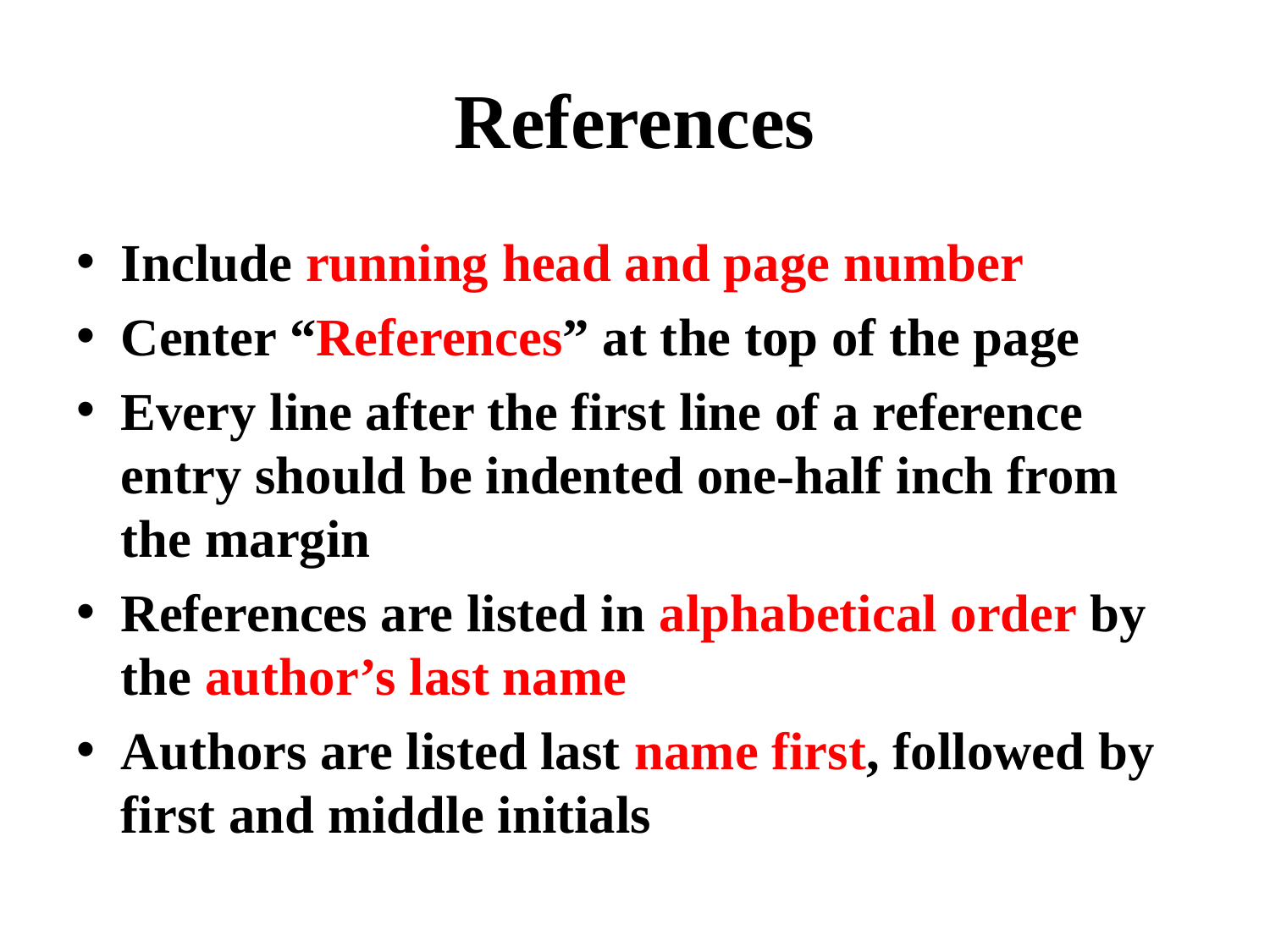

# References
Include running head and page number
Center “References” at the top of the page
Every line after the first line of a reference entry should be indented one-half inch from the margin
References are listed in alphabetical order by the author’s last name
Authors are listed last name first, followed by first and middle initials